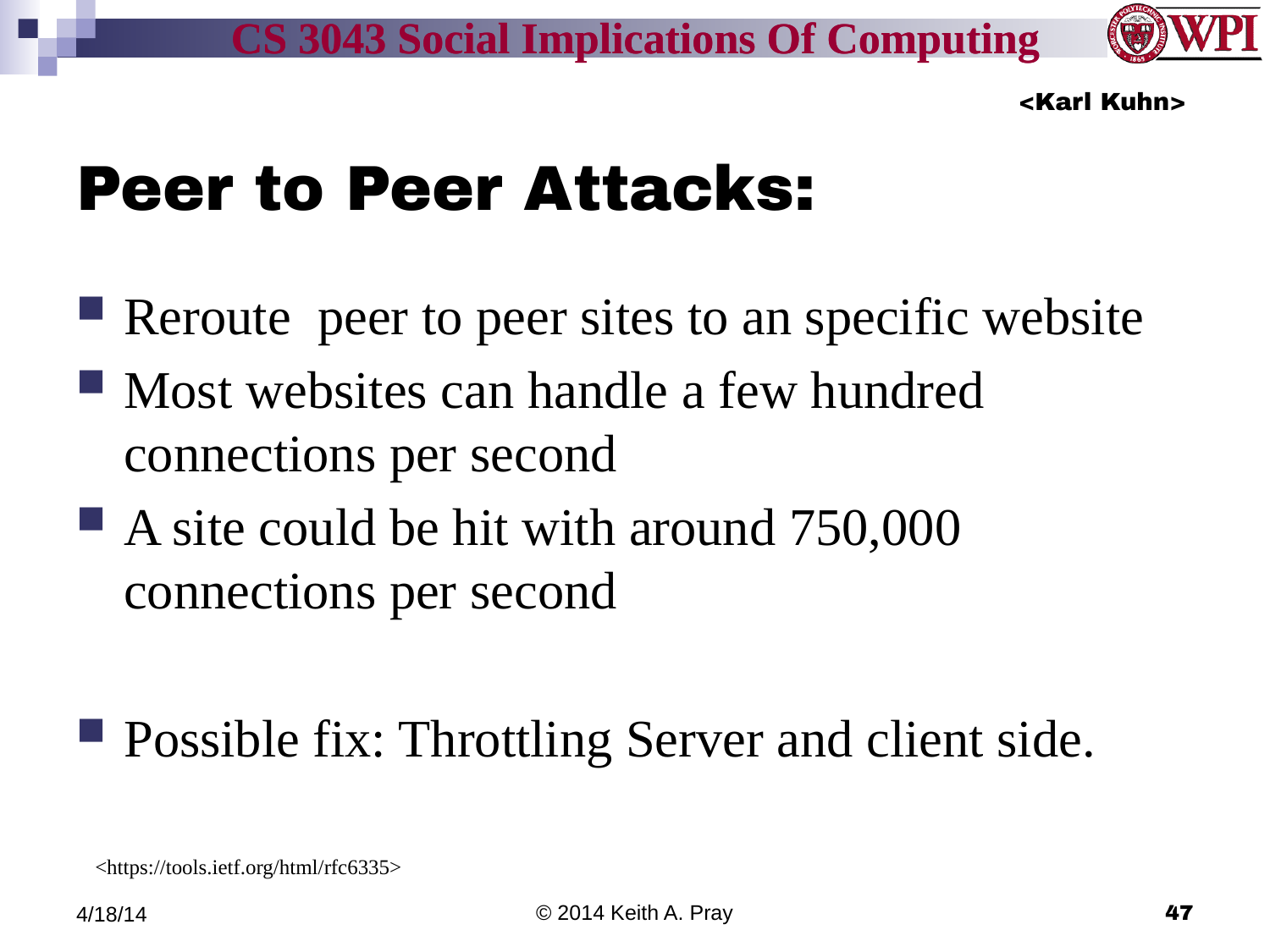

<Karl Kuhn>
# Peer to Peer Attacks:
Reroute  peer to peer sites to an specific website
Most websites can handle a few hundred connections per second
A site could be hit with around 750,000 connections per second

Possible fix: Throttling Server and client side.
<https://tools.ietf.org/html/rfc6335>

4/18/14
© 2014 Keith A. Pray
47